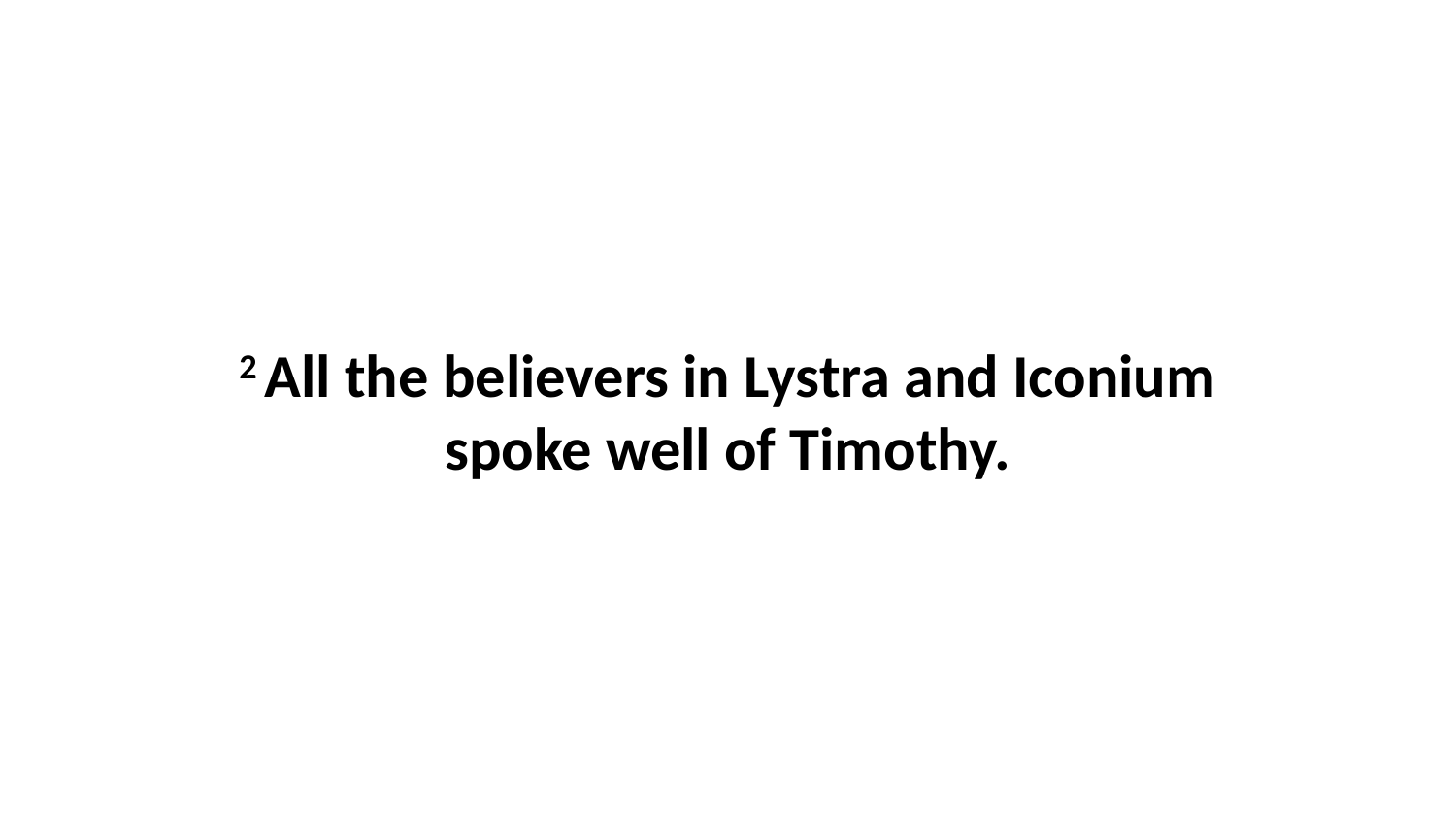

2 All the believers in Lystra and Iconium spoke well of Timothy.